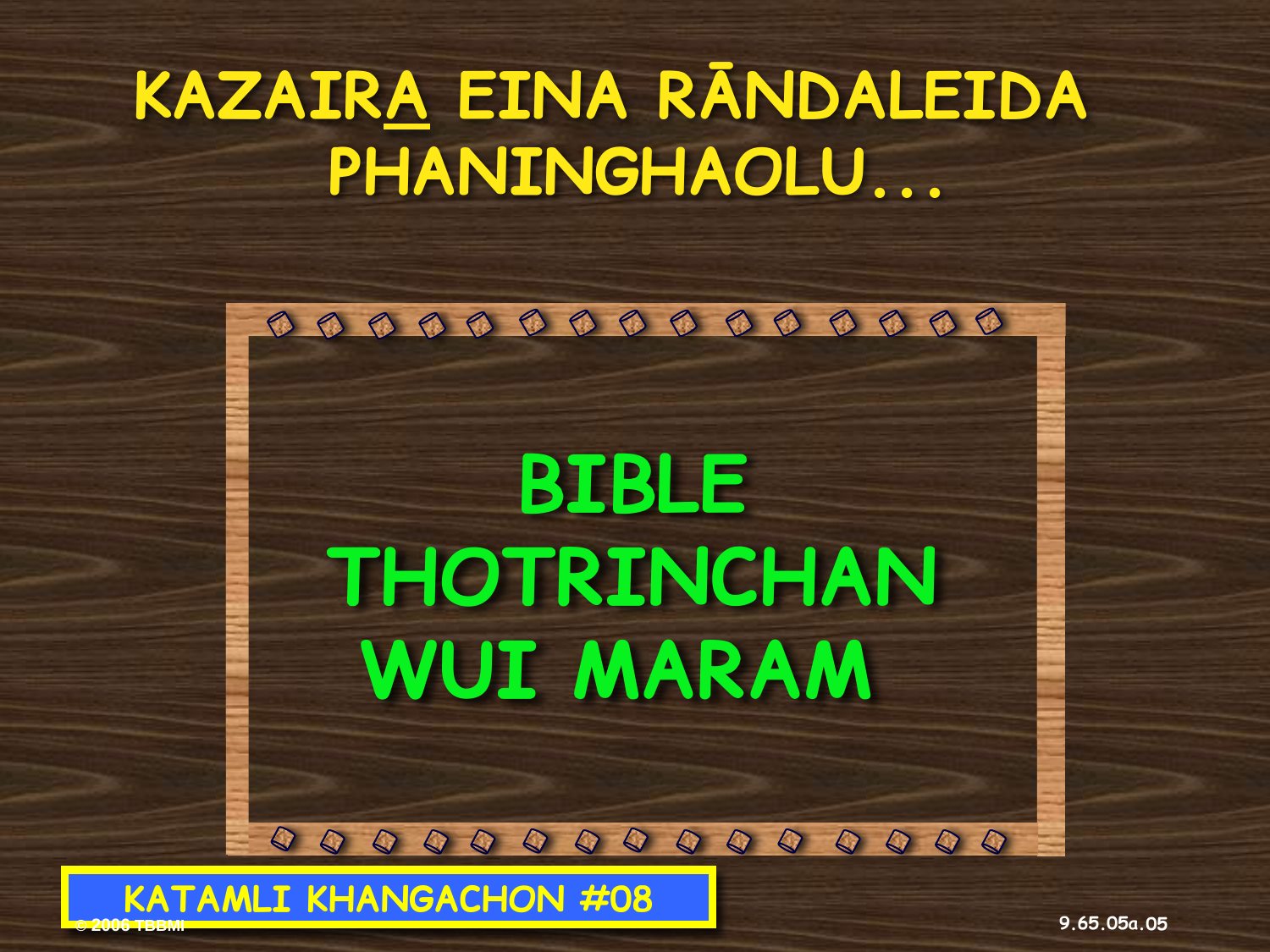

KAZAIRA EINA RĀNDALEIDA   PHANINGHAOLU...

BIBLE THOTRINCHANWUI MARAM

KATAMLI KHANGACHON #08
9.65.05a.
05
© 2006 TBBMI